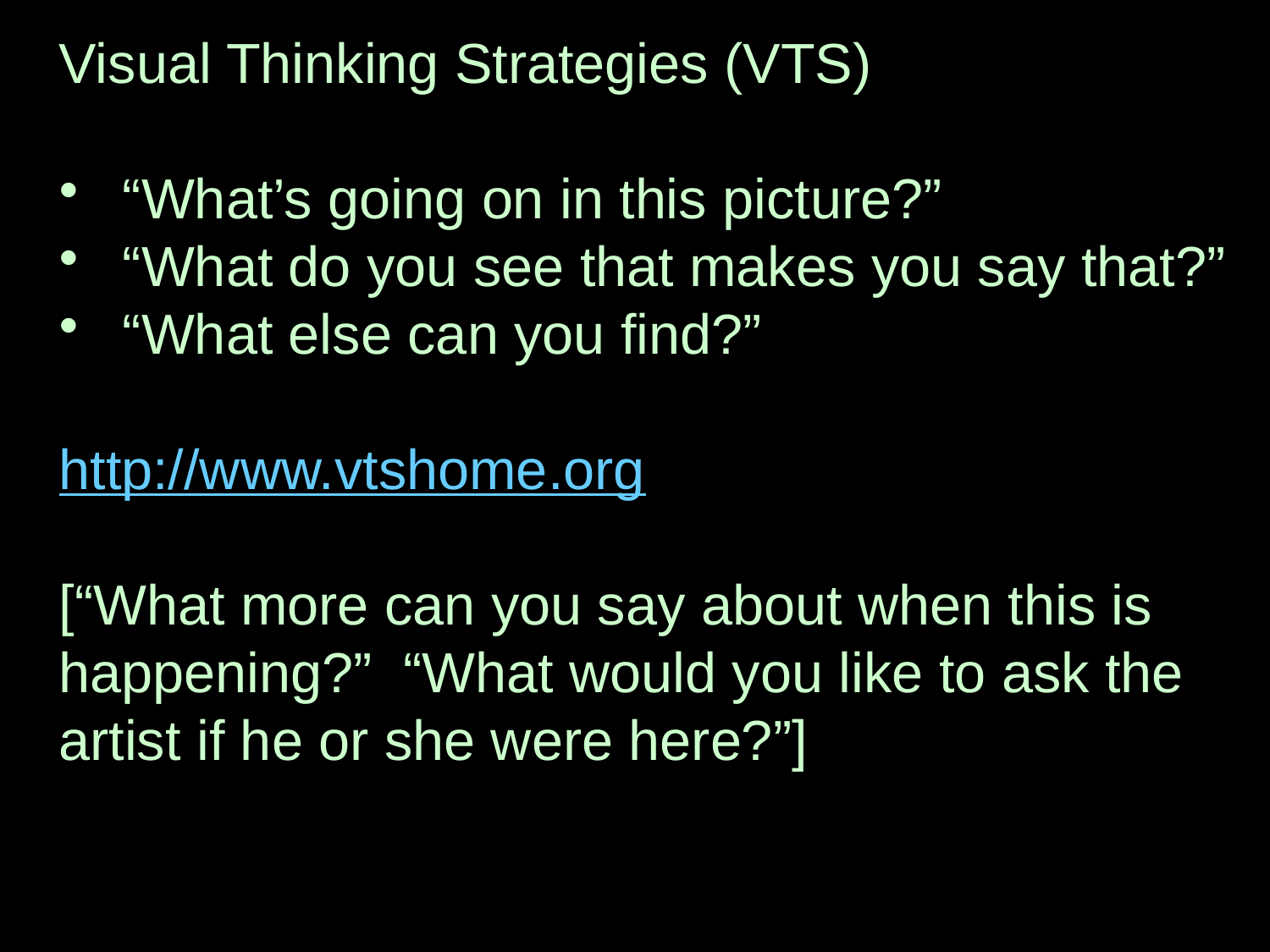

Visual Thinking Strategies (VTS)

“What’s going on in this picture?”
“What do you see that makes you say that?”
“What else can you find?”

http://www.vtshome.org

[“What more can you say about when this is
happening?”  “What would you like to ask the
artist if he or she were here?”]